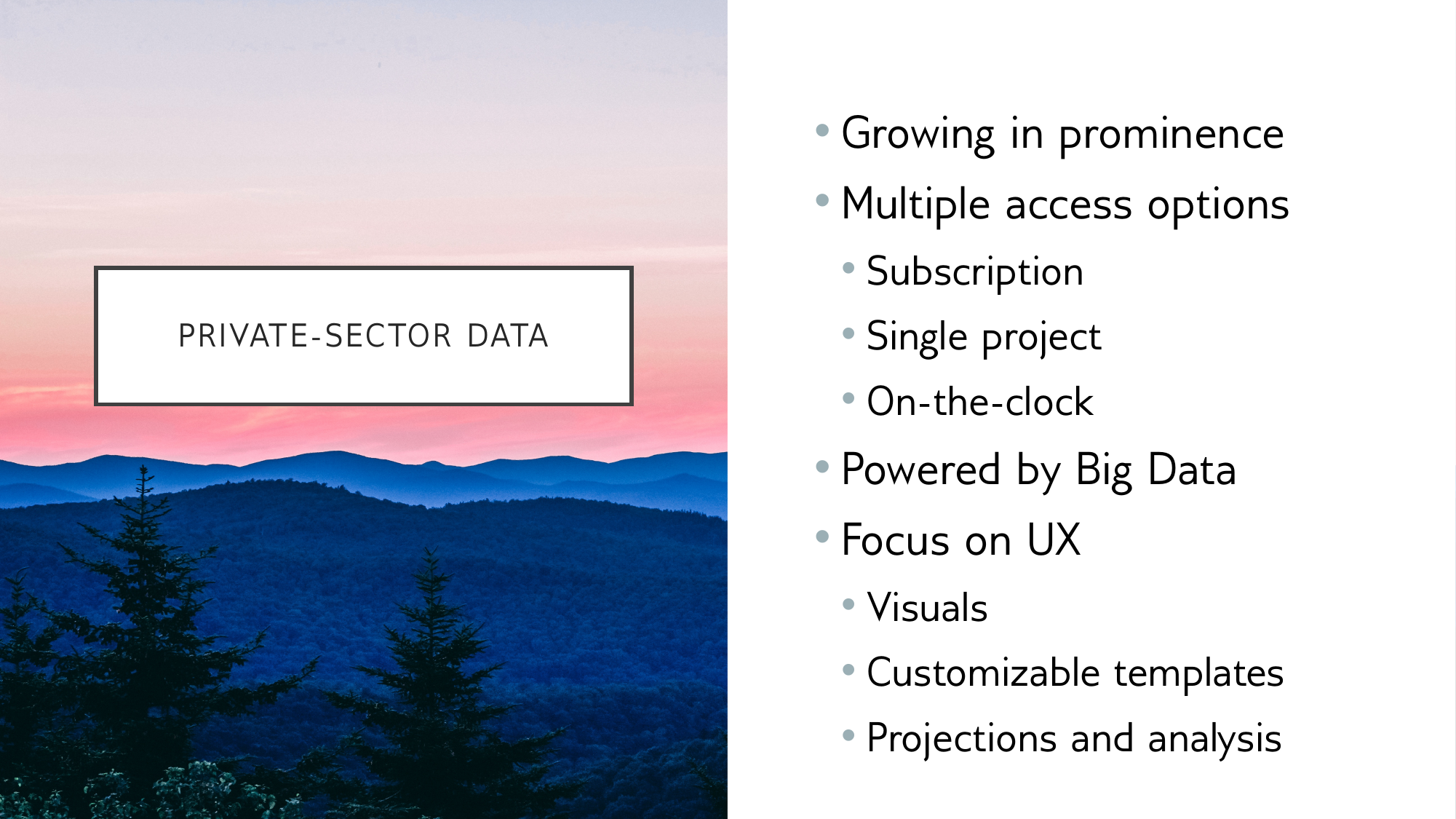

Growing in prominence
Multiple access options
Subscription
Single project
On-the-clock
Powered by Big Data
Focus on UX
Visuals
Customizable templates
Projections and analysis
# Private-sector data